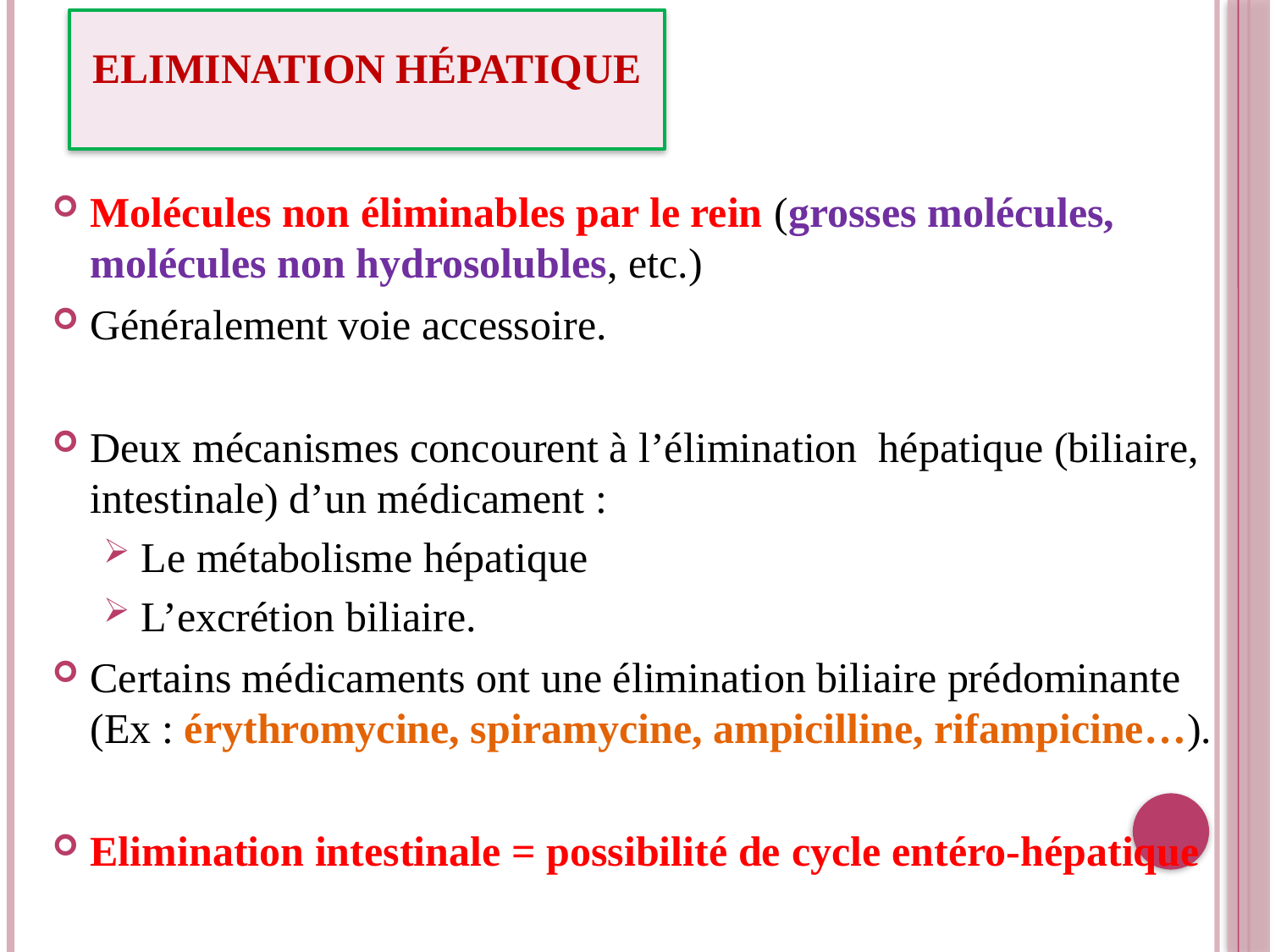

Elimination hépatique
Molécules non éliminables par le rein (grosses molécules, molécules non hydrosolubles, etc.)
Généralement voie accessoire.

Deux mécanismes concourent à l’élimination  hépatique (biliaire, intestinale) d’un médicament :
Le métabolisme hépatique
L’excrétion biliaire.
Certains médicaments ont une élimination biliaire prédominante (Ex : érythromycine, spiramycine, ampicilline, rifampicine…).

Elimination intestinale = possibilité de cycle entéro-hépatique